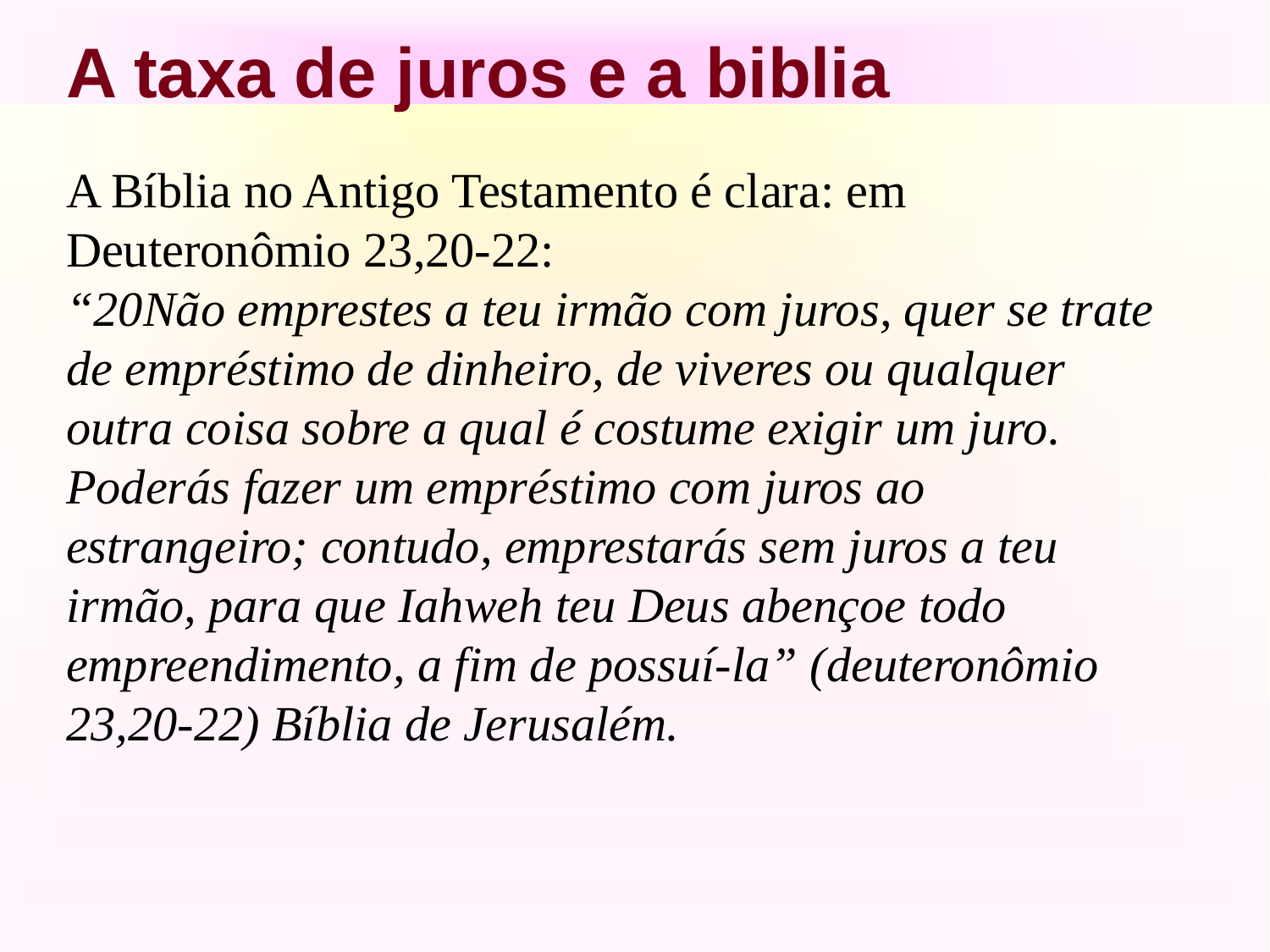

# A taxa de juros e a biblia
A Bíblia no Antigo Testamento é clara: em Deuteronômio 23,20-22:
“20Não emprestes a teu irmão com juros, quer se trate de empréstimo de dinheiro, de viveres ou qualquer outra coisa sobre a qual é costume exigir um juro. Poderás fazer um empréstimo com juros ao estrangeiro; contudo, emprestarás sem juros a teu irmão, para que Iahweh teu Deus abençoe todo empreendimento, a fim de possuí-la” (deuteronômio 23,20-22) Bíblia de Jerusalém.